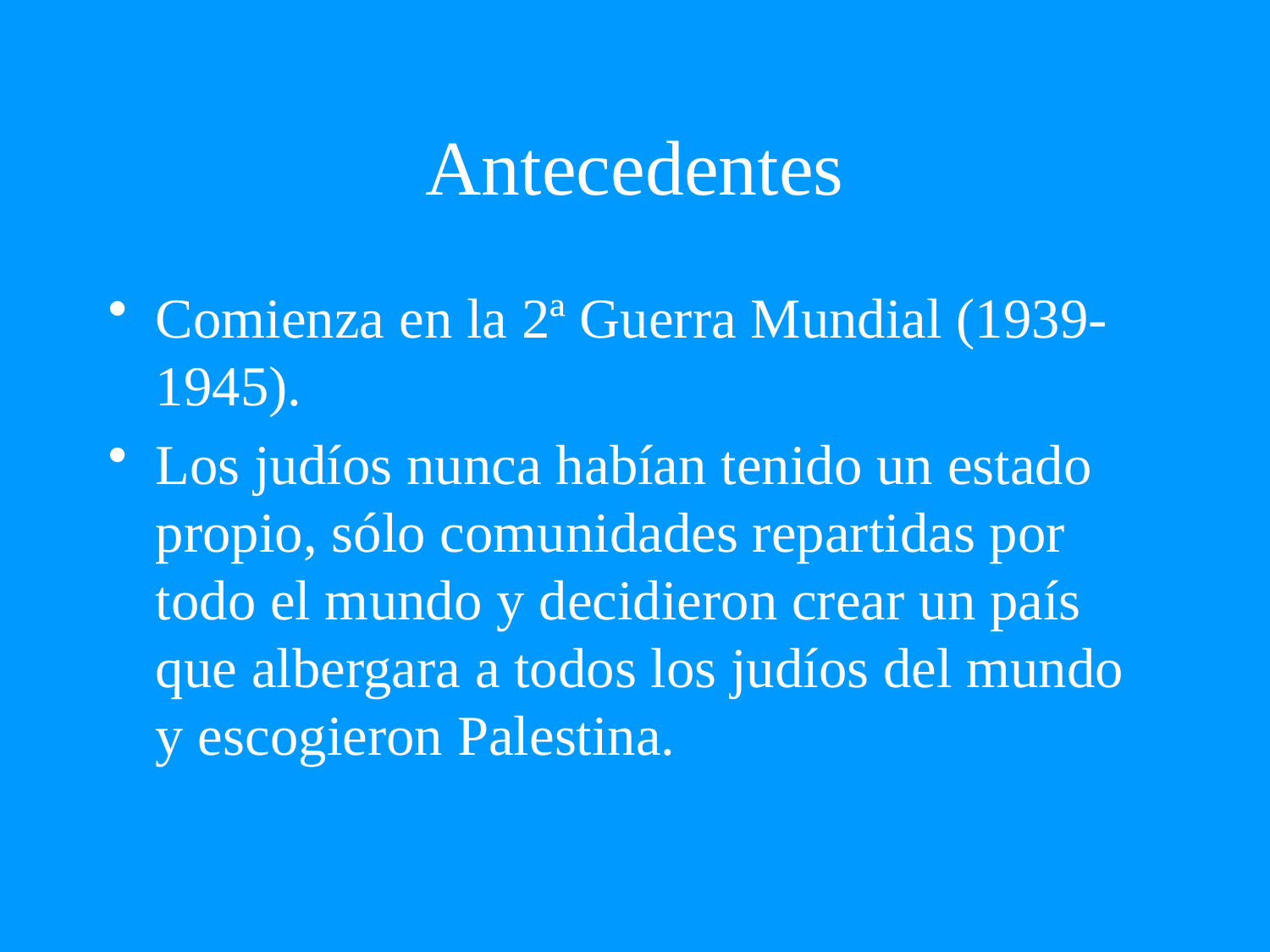

# Antecedentes
Comienza en la 2ª Guerra Mundial (1939-1945).
Los judíos nunca habían tenido un estado propio, sólo comunidades repartidas por todo el mundo y decidieron crear un país que albergara a todos los judíos del mundo y escogieron Palestina.